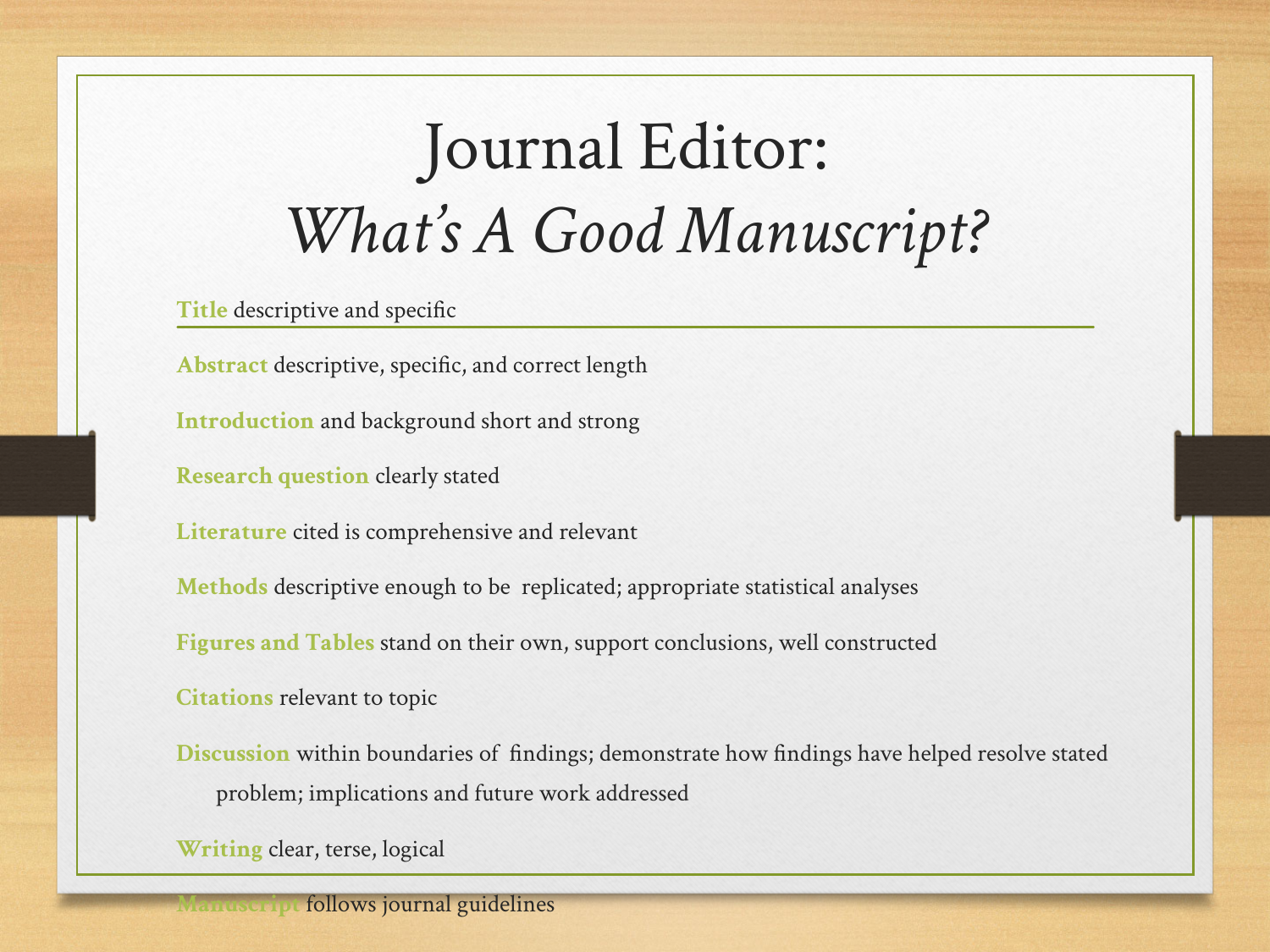

# Journal Editor: What’s A Good Manuscript?
Title descriptive and specific
Abstract descriptive, specific, and correct length
Introduction and background short and strong
Research question clearly stated
Literature cited is comprehensive and relevant
Methods descriptive enough to be  replicated; appropriate statistical analyses
Figures and Tables stand on their own, support conclusions, well constructed
Citations relevant to topic
Discussion within boundaries of  findings; demonstrate how findings have helped resolve stated problem; implications and future work addressed
Writing clear, terse, logical
Manuscript follows journal guidelines